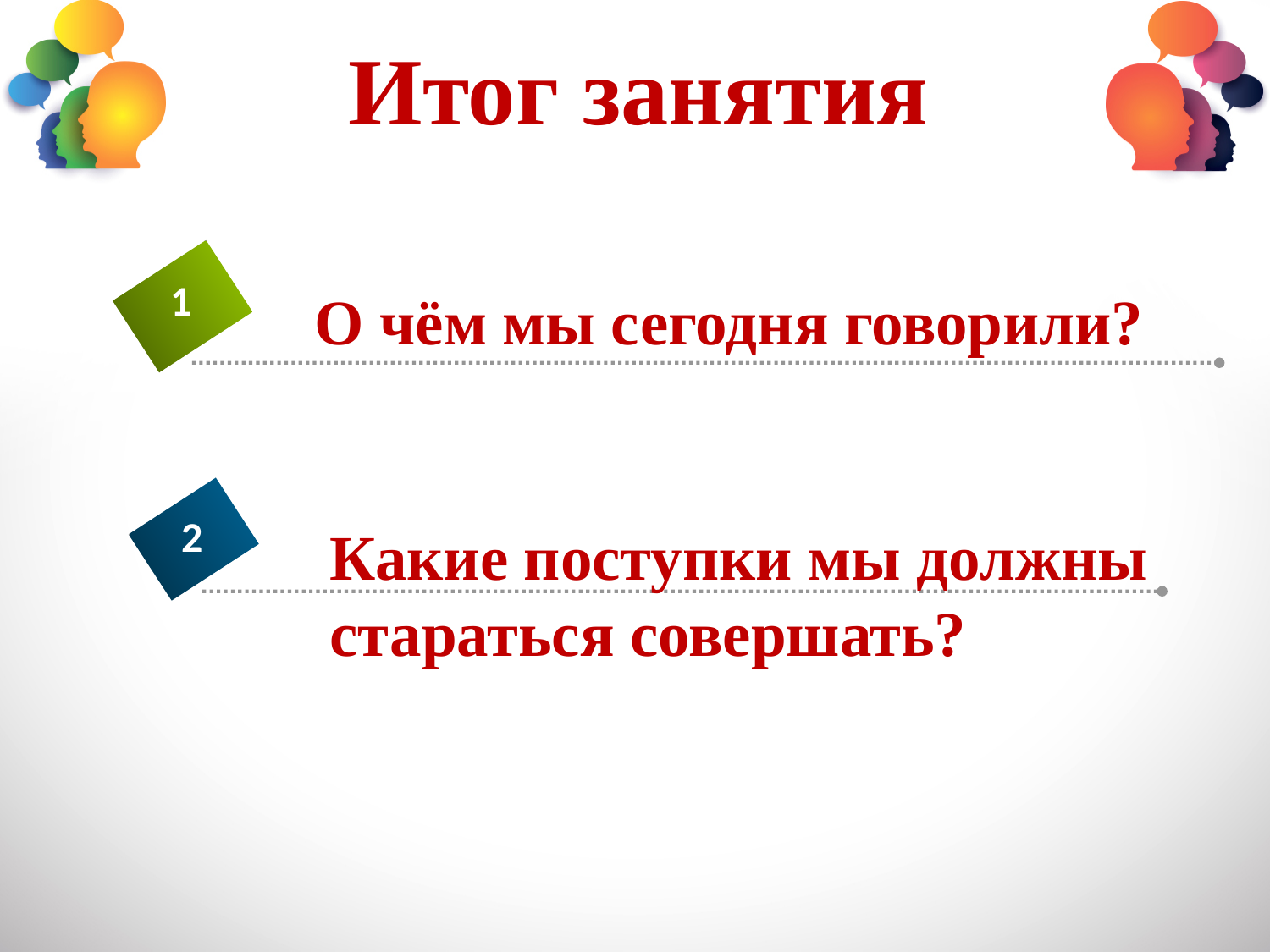

# Итог занятия

1
 О чём мы сегодня говорили?

2
Какие поступки мы должны стараться совершать?